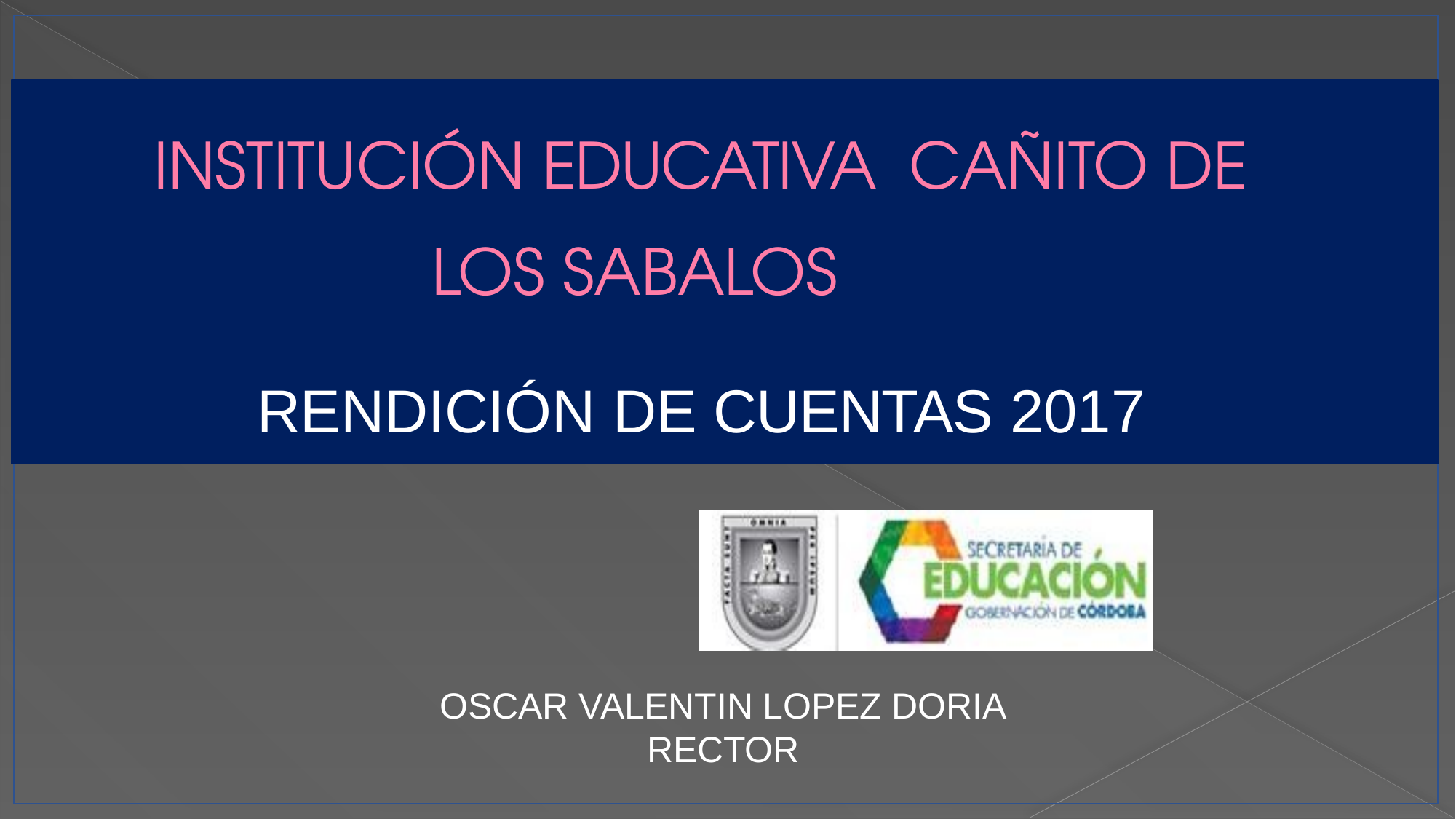

# INSTITUCIÓN EDUCATIVA  CAÑITO DE LOS SABALOS
RENDICIÓN DE CUENTAS 2017

OSCAR VALENTIN LOPEZ DORIA
RECTOR